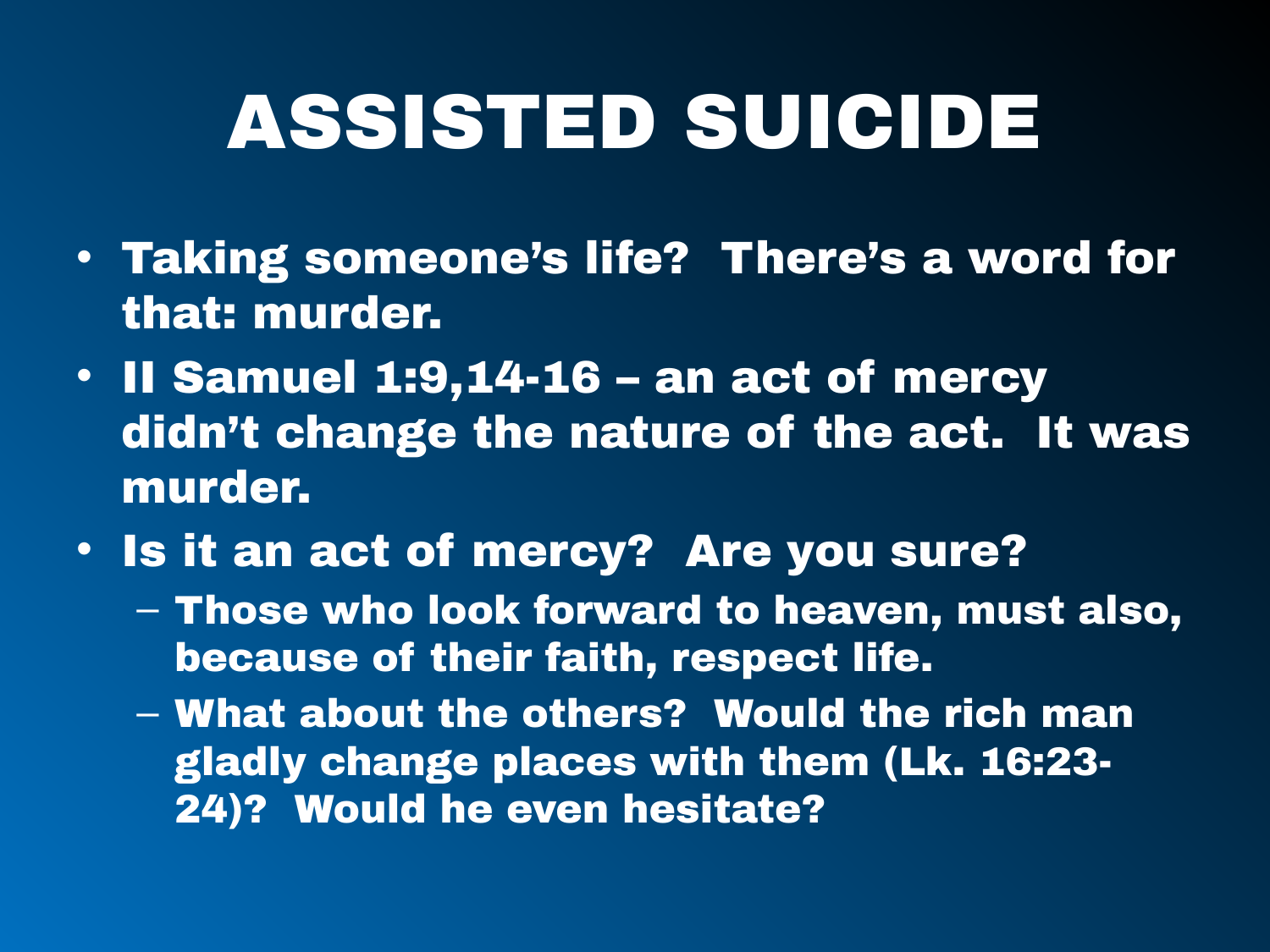

# ASSISTED SUICIDE
Taking someone’s life?  There’s a word for that: murder.
II Samuel 1:9,14-16 – an act of mercy didn’t change the nature of the act.  It was murder.
Is it an act of mercy?  Are you sure?
Those who look forward to heaven, must also, because of their faith, respect life.
What about the others?  Would the rich man gladly change places with them (Lk. 16:23-24)?  Would he even hesitate?